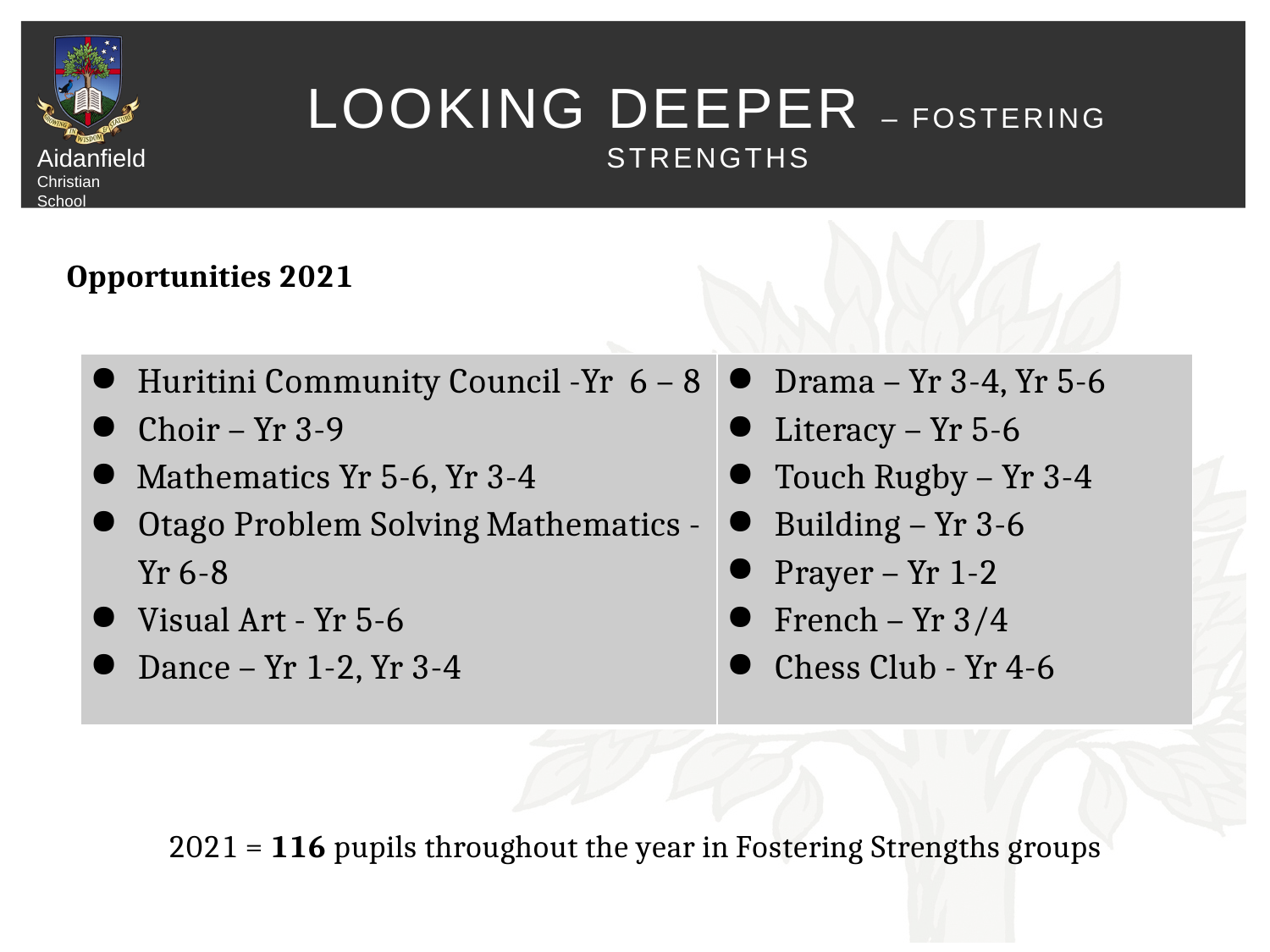

# Looking deeper – Fostering Strengths
Opportunities 2021
| Huritini Community Council -Yr 6 – 8 Choir – Yr 3-9 Mathematics Yr 5-6, Yr 3-4 Otago Problem Solving Mathematics - Yr 6-8 Visual Art - Yr 5-6 Dance – Yr 1-2, Yr 3-4 | Drama – Yr 3-4, Yr 5-6 Literacy – Yr 5-6 Touch Rugby – Yr 3-4 Building – Yr 3-6 Prayer – Yr 1-2 French – Yr 3/4 Chess Club - Yr 4-6 |
| --- | --- |
2021 = 116 pupils throughout the year in Fostering Strengths groups